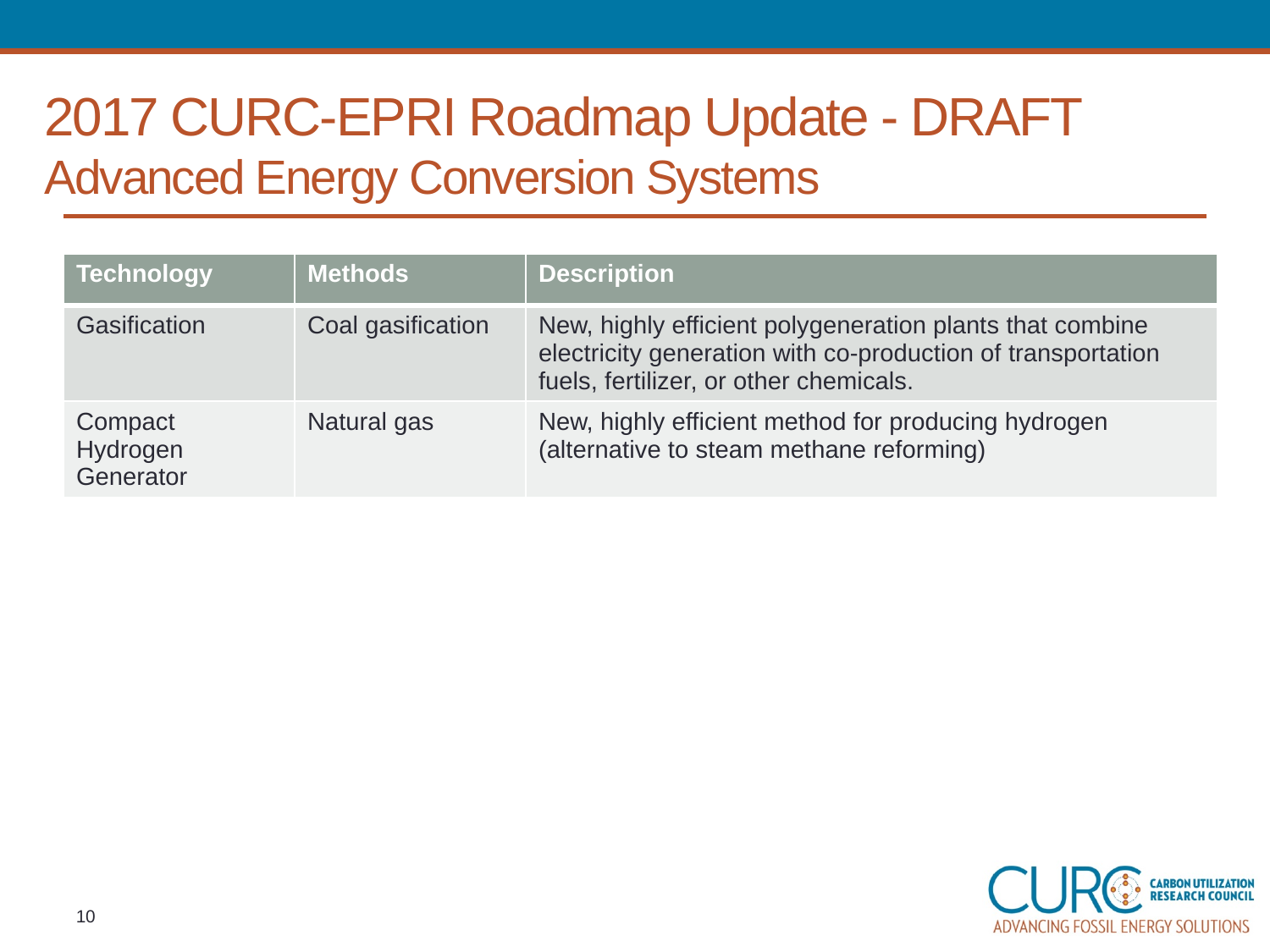

# 2017 CURC-EPRI Roadmap Update - DRAFT Advanced Energy Conversion Systems
| Technology | Methods | Description |
| --- | --- | --- |
| Gasification | Coal gasification | New, highly efficient polygeneration plants that combine electricity generation with co-production of transportation fuels, fertilizer, or other chemicals. |
| Compact Hydrogen Generator | Natural gas | New, highly efficient method for producing hydrogen (alternative to steam methane reforming) |